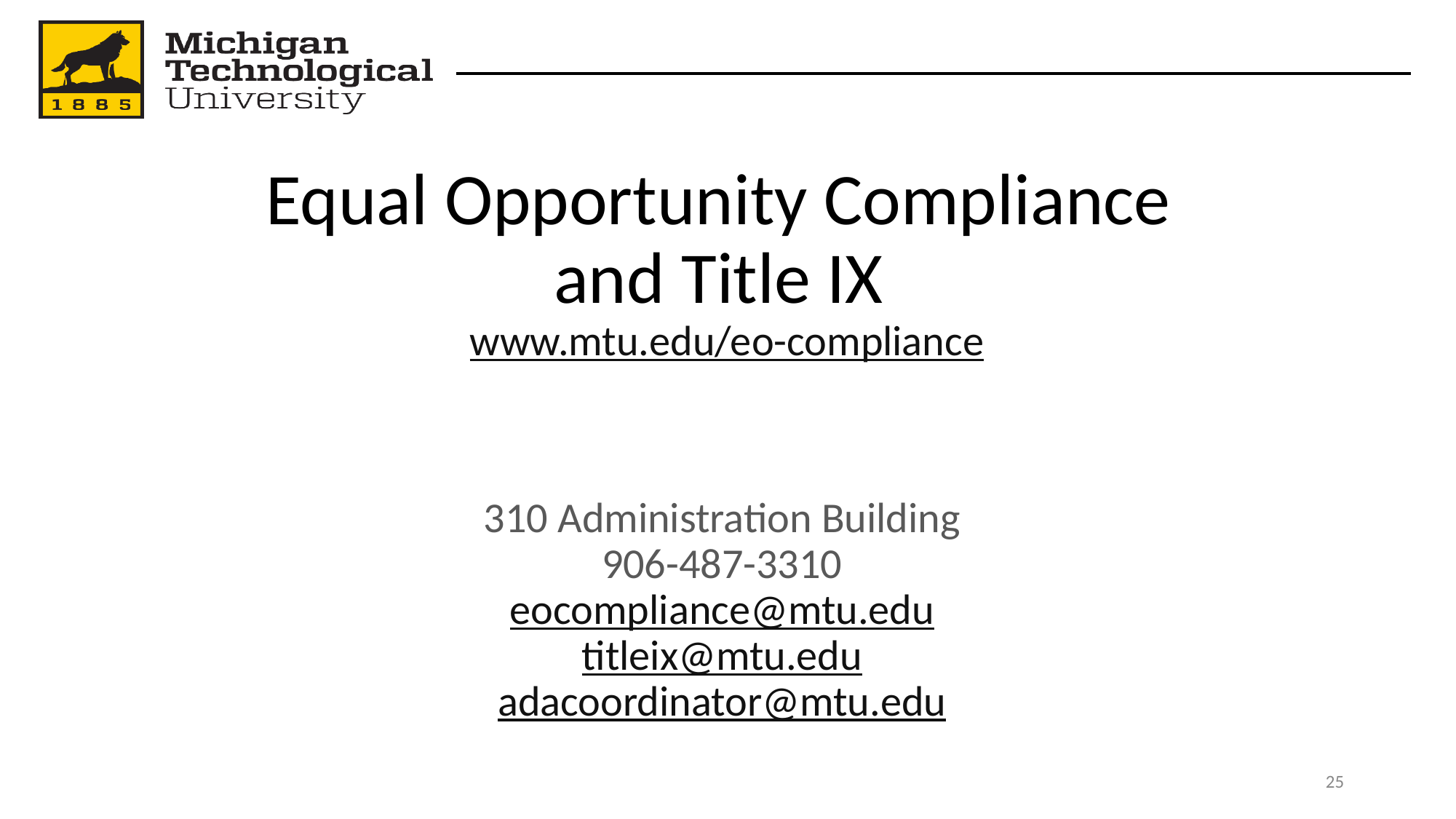

# Equal Opportunity Compliance
and Title IX
www.mtu.edu/eo-compliance

310 Administration Building
906-487-3310
eocompliance@mtu.edu
titleix@mtu.edu
adacoordinator@mtu.edu

25